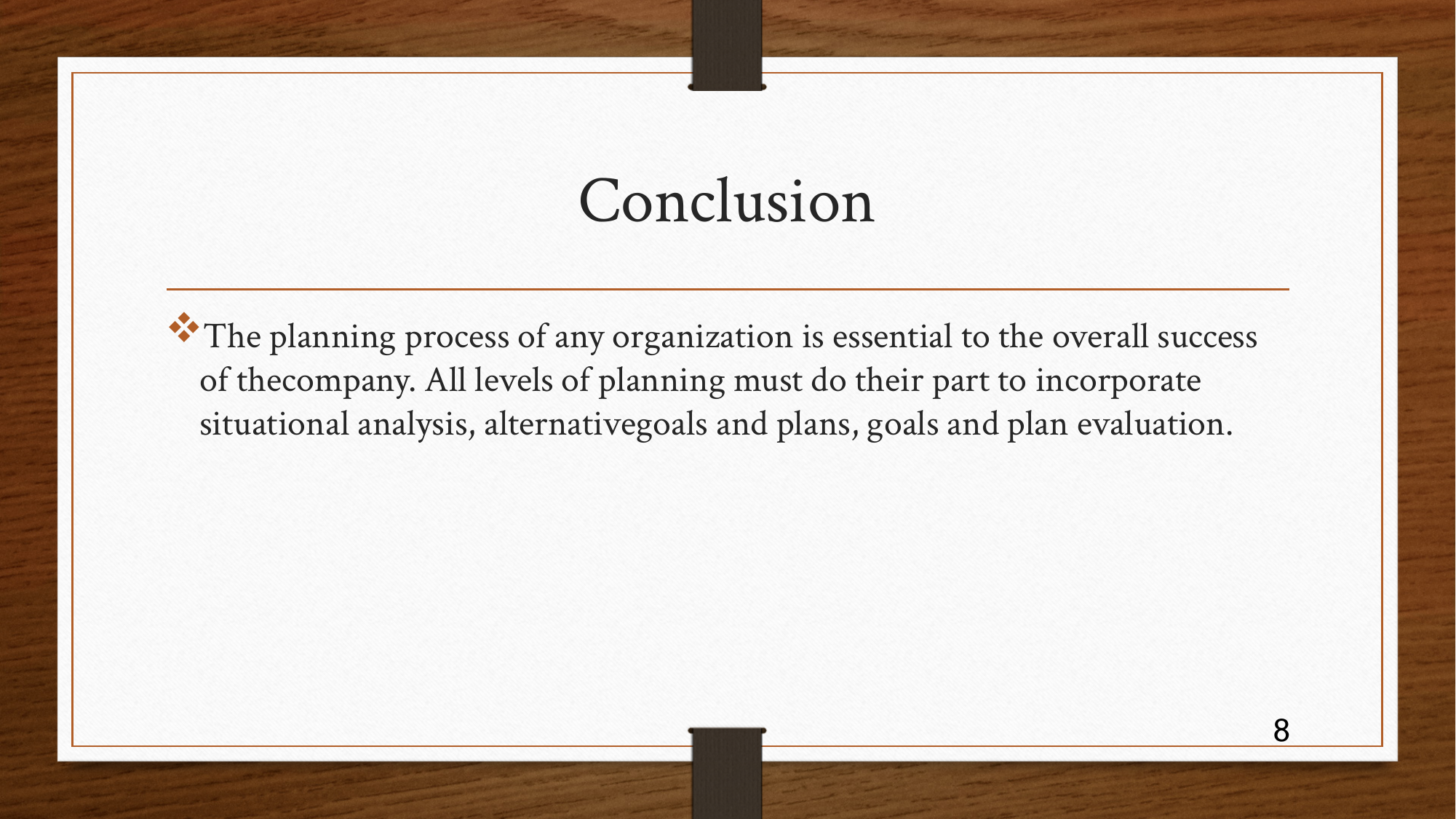

# Conclusion
The planning process of any organization is essential to the overall success of thecompany. All levels of planning must do their part to incorporate situational analysis, alternativegoals and plans, goals and plan evaluation.
8